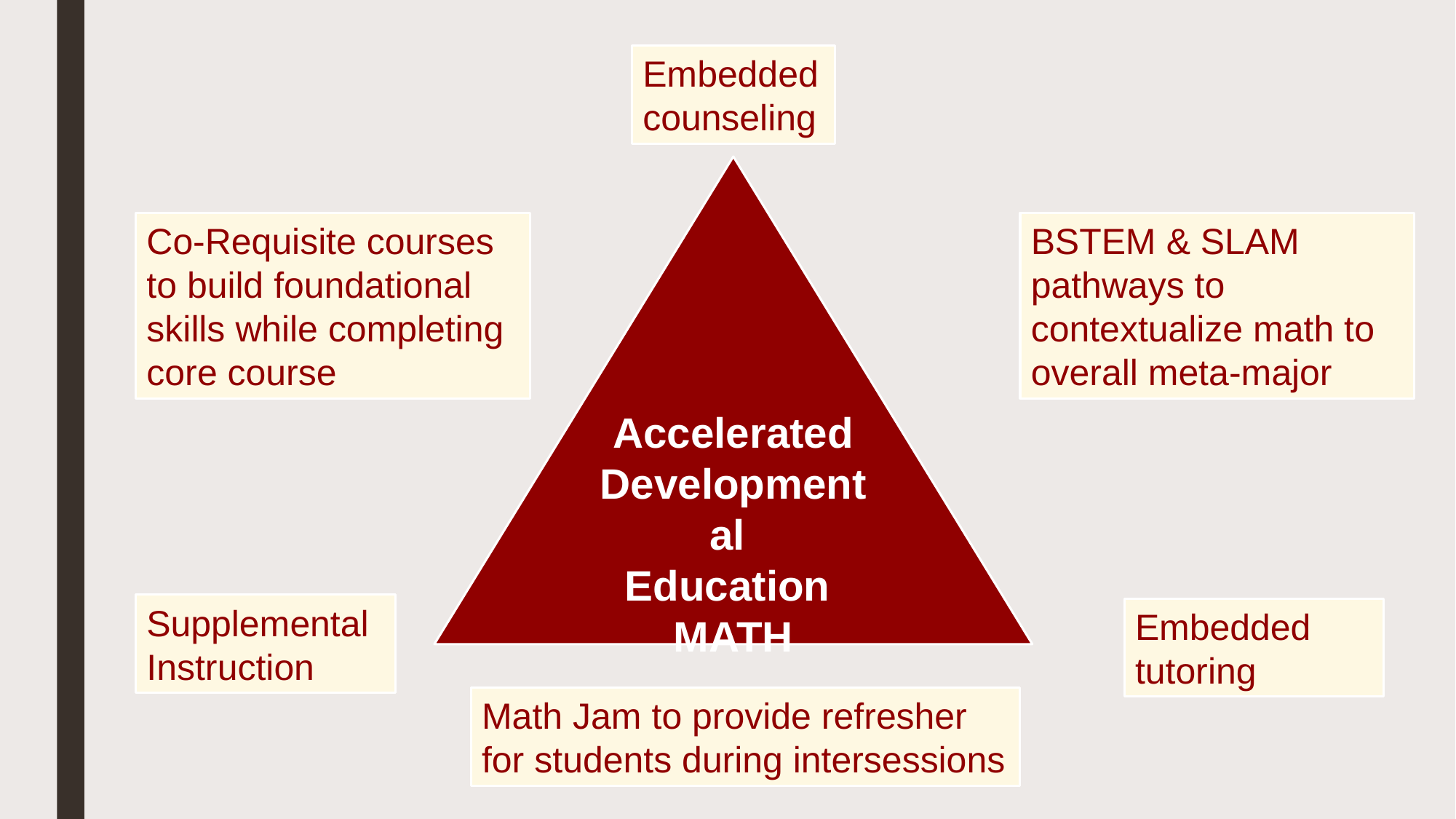

Embedded counseling
Accelerated Developmental
Education
MATH

Co-Requisite courses to build foundational skills while completing core course
BSTEM & SLAM pathways to contextualize math to overall meta-major
Supplemental Instruction
Embedded tutoring
Math Jam to provide refresher for students during intersessions